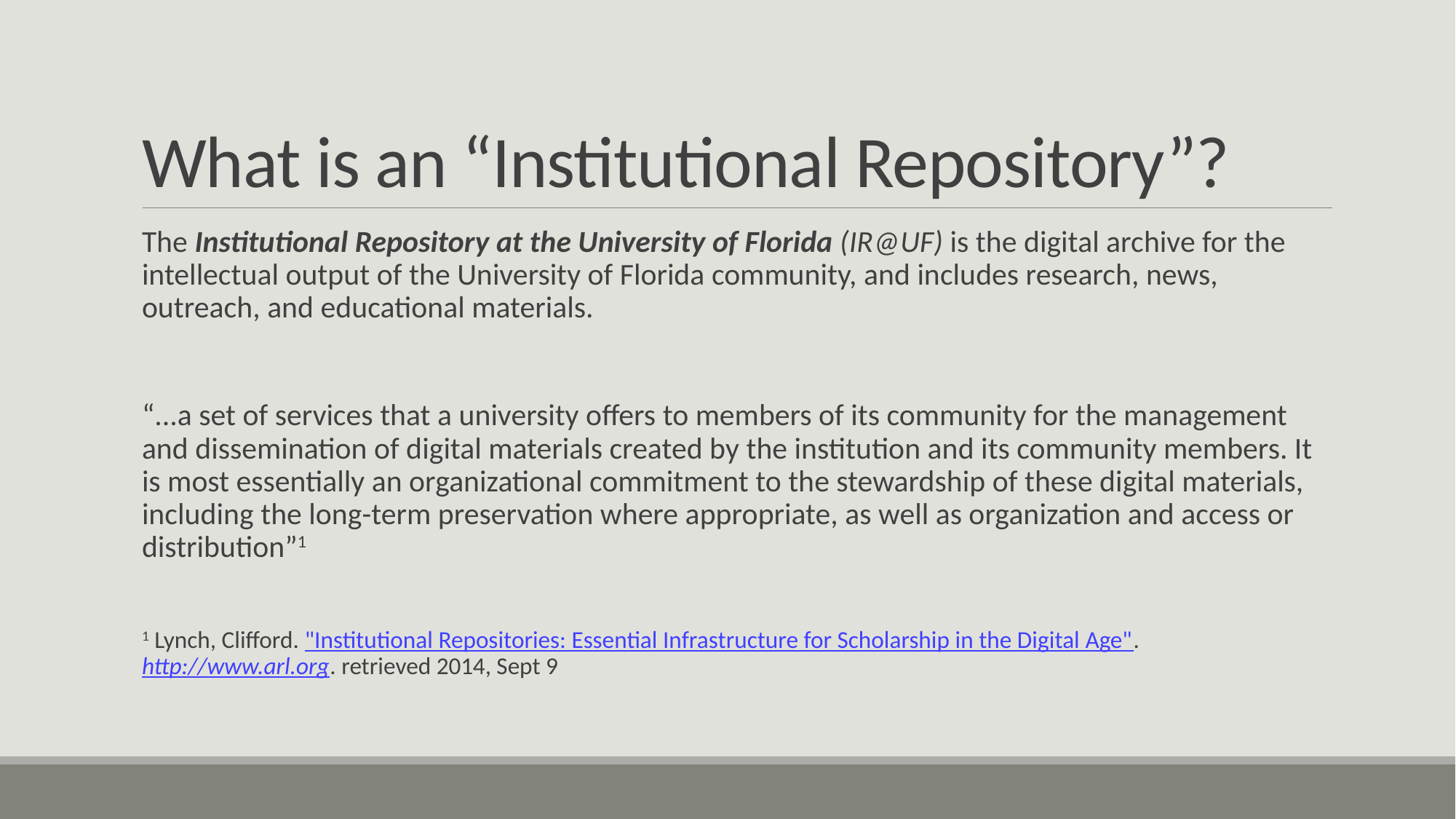

# What is an “Institutional Repository”?
The Institutional Repository at the University of Florida (IR@UF) is the digital archive for the intellectual output of the University of Florida community, and includes research, news, outreach, and educational materials.

“...a set of services that a university offers to members of its community for the management and dissemination of digital materials created by the institution and its community members. It is most essentially an organizational commitment to the stewardship of these digital materials, including the long-term preservation where appropriate, as well as organization and access or distribution”1

1 Lynch, Clifford. "Institutional Repositories: Essential Infrastructure for Scholarship in the Digital Age". http://www.arl.org. retrieved 2014, Sept 9